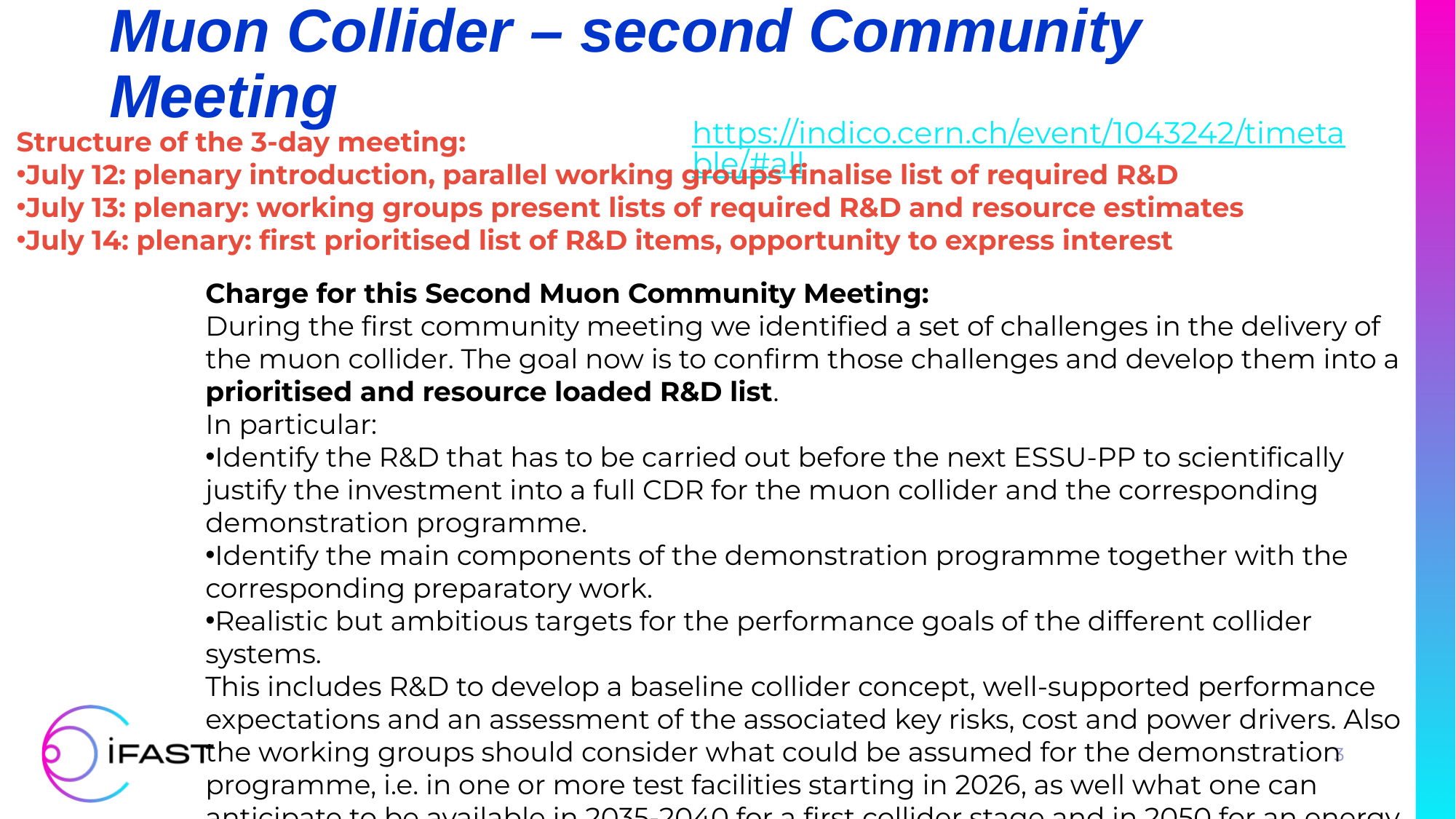

# Muon Collider – second Community Meeting
https://indico.cern.ch/event/1043242/timetable/#all
Structure of the 3-day meeting:
July 12: plenary introduction, parallel working groups finalise list of required R&D
July 13: plenary: working groups present lists of required R&D and resource estimates
July 14: plenary: first prioritised list of R&D items, opportunity to express interest
Charge for this Second Muon Community Meeting:
During the first community meeting we identified a set of challenges in the delivery of the muon collider. The goal now is to confirm those challenges and develop them into a prioritised and resource loaded R&D list.
In particular:
Identify the R&D that has to be carried out before the next ESSU-PP to scientifically justify the investment into a full CDR for the muon collider and the corresponding demonstration programme.
Identify the main components of the demonstration programme together with the corresponding preparatory work.
Realistic but ambitious targets for the performance goals of the different collider systems.
This includes R&D to develop a baseline collider concept, well-supported performance expectations and an assessment of the associated key risks, cost and power drivers. Also the working groups should consider what could be assumed for the demonstration programme, i.e. in one or more test facilities starting in 2026, as well what one can anticipate to be available in 2035-2040 for a first collider stage and in 2050 for an energy upgrade.

3